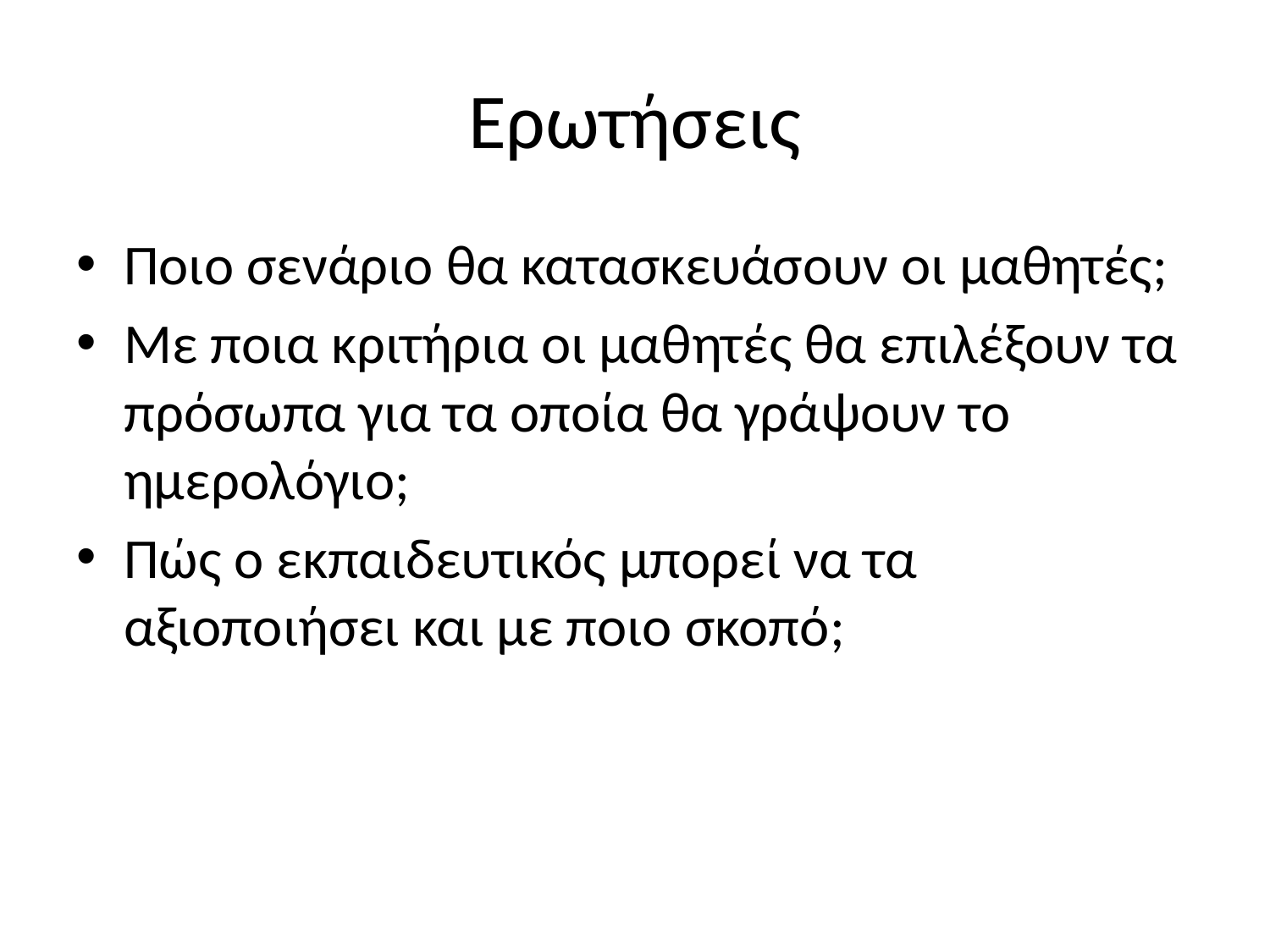

# Ερωτήσεις
Ποιο σενάριο θα κατασκευάσουν οι μαθητές;
Με ποια κριτήρια οι μαθητές θα επιλέξουν τα πρόσωπα για τα οποία θα γράψουν το ημερολόγιο;
Πώς ο εκπαιδευτικός μπορεί να τα αξιοποιήσει και με ποιο σκοπό;